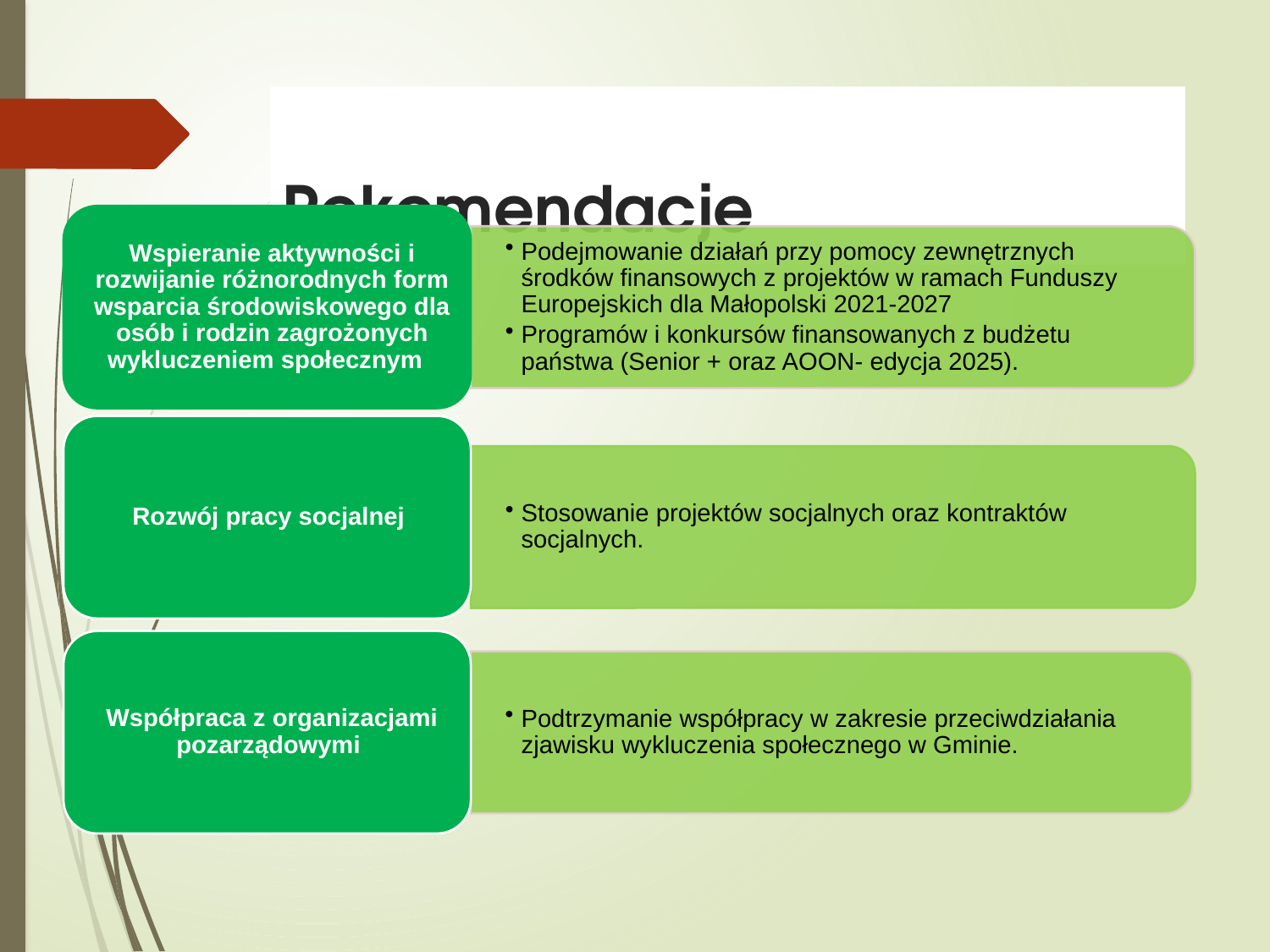

# Rekomendacje
Podejmowanie działań przy pomocy zewnętrznych środków finansowych z projektów w ramach Funduszy Europejskich dla Małopolski 2021-2027
Programów i konkursów finansowanych z budżetu państwa (Senior + oraz AOON- edycja 2025).
Wspieranie aktywności i rozwijanie różnorodnych form wsparcia środowiskowego dla osób i rodzin zagrożonych wykluczeniem społecznym
Stosowanie projektów socjalnych oraz kontraktów socjalnych.
Rozwój pracy socjalnej
Podtrzymanie współpracy w zakresie przeciwdziałania zjawisku wykluczenia społecznego w Gminie.
Współpraca z organizacjami pozarządowymi